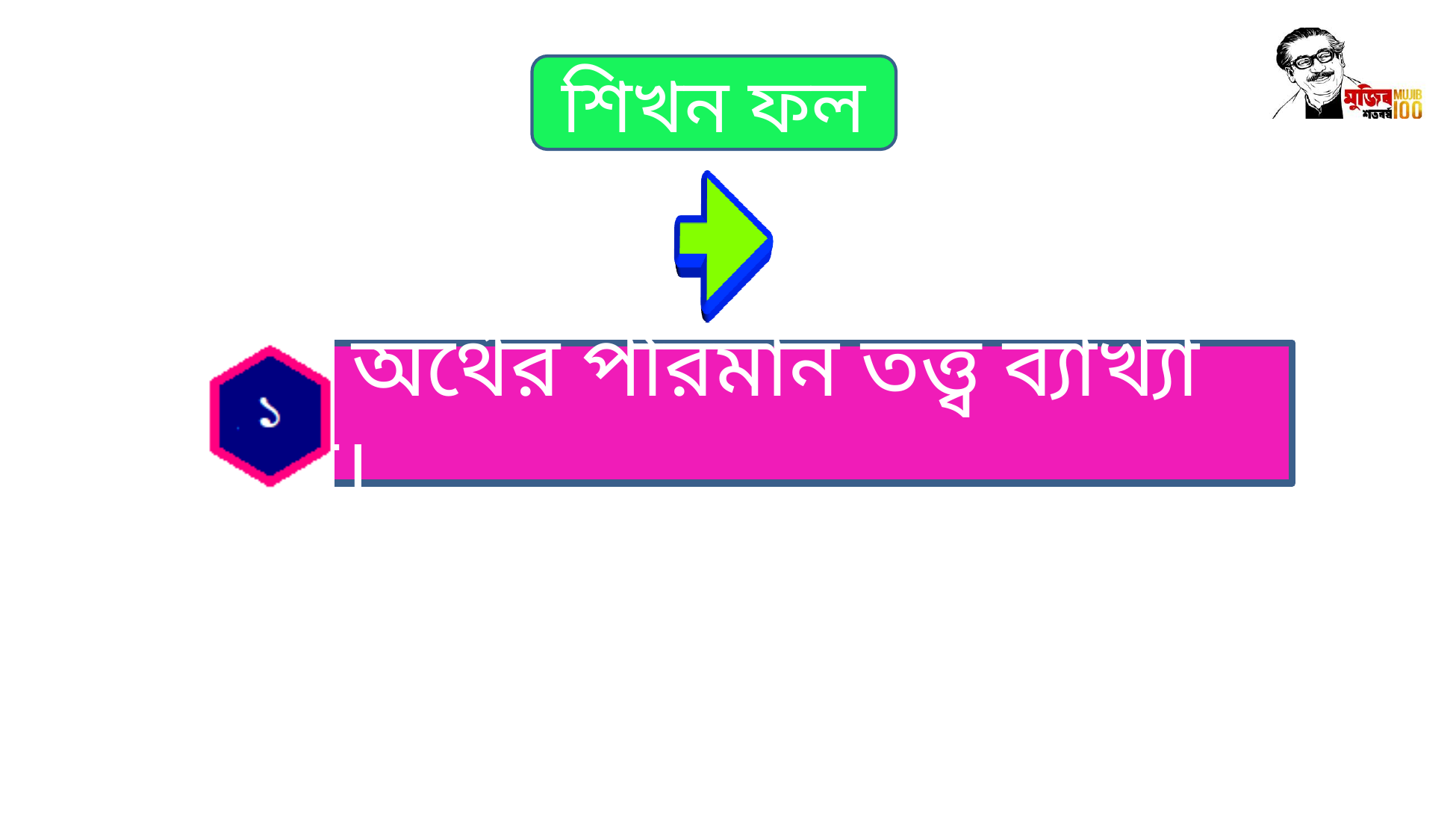

শিখন ফল

      অর্থের পরিমান তত্ত্ব ব্যাখ্যা কর।